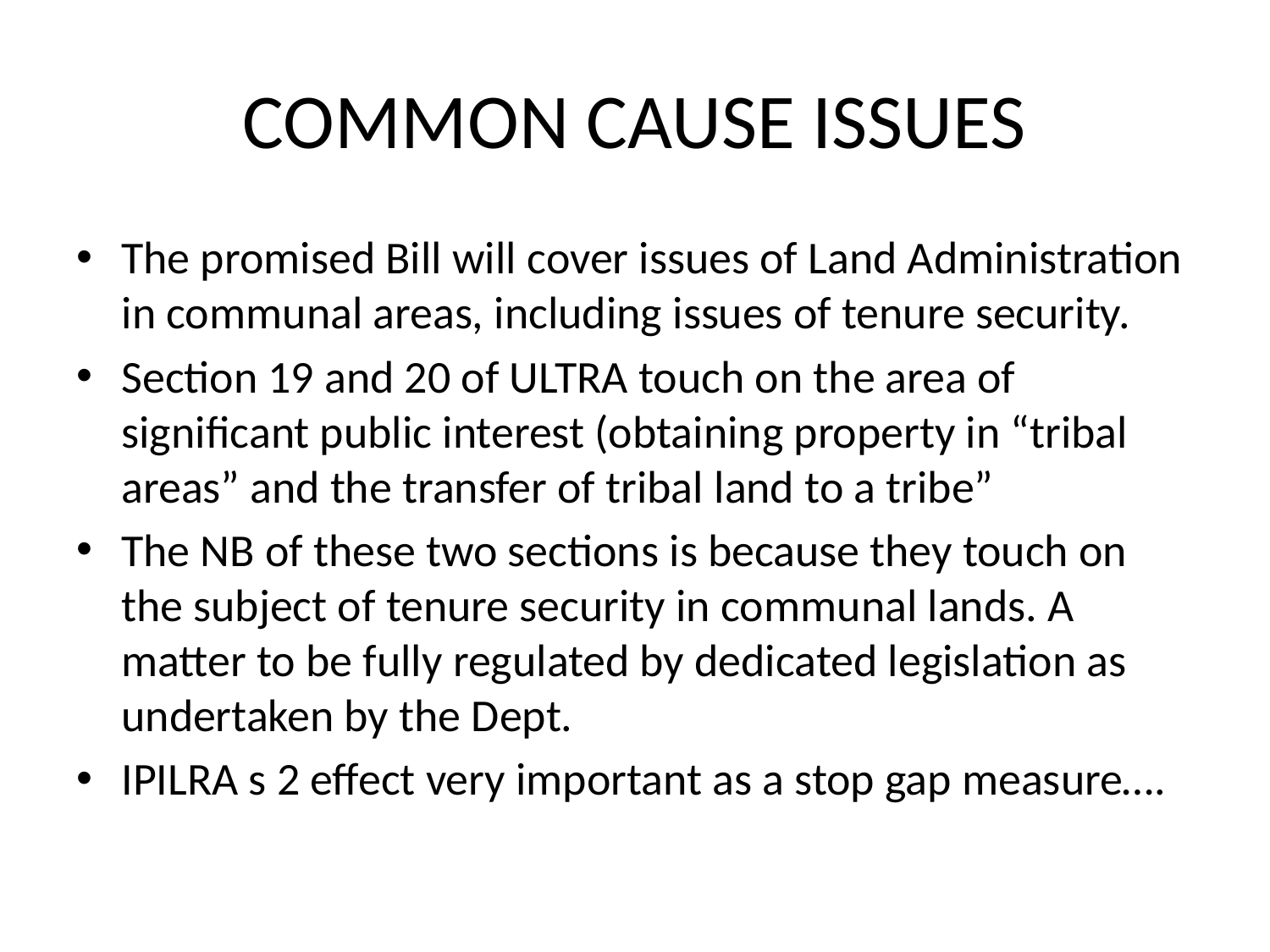

# COMMON CAUSE ISSUES
The promised Bill will cover issues of Land Administration in communal areas, including issues of tenure security.
Section 19 and 20 of ULTRA touch on the area of significant public interest (obtaining property in “tribal areas” and the transfer of tribal land to a tribe”
The NB of these two sections is because they touch on the subject of tenure security in communal lands. A matter to be fully regulated by dedicated legislation as undertaken by the Dept.
IPILRA s 2 effect very important as a stop gap measure….